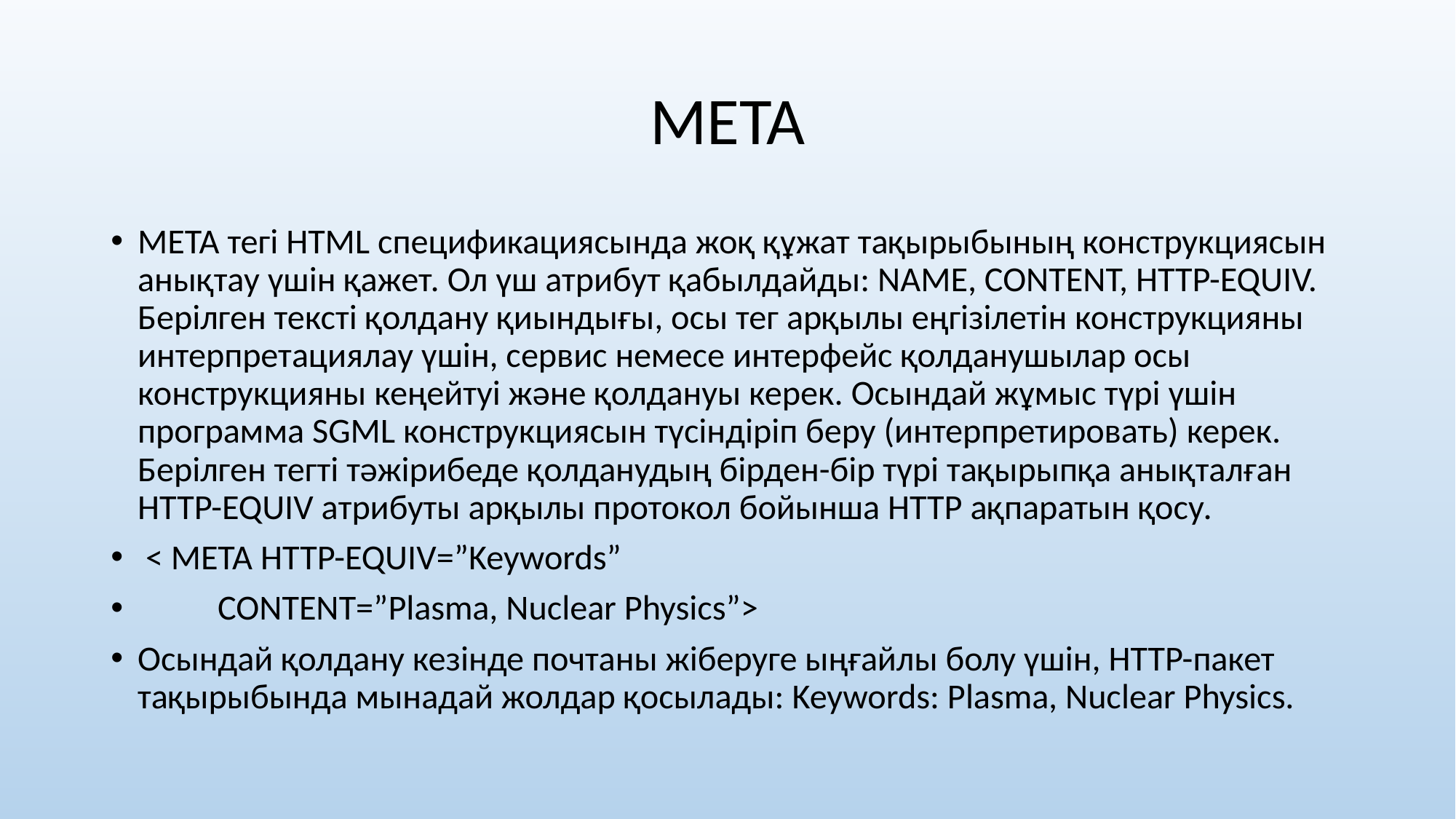

# META
META тегі HTML спецификациясында жоқ құжат тақырыбының конструкциясын анықтау үшін қажет. Ол үш атрибут қабылдайды: NAME, CONTENT, HTTP-EQUIV. Берілген тексті қолдану қиындығы, осы тег арқылы еңгізілетін конструкцияны интерпретациялау үшін, сервис немесе интерфейс қолданушылар осы конструкцияны кеңейтуі және қолдануы керек. Осындай жұмыс түрі үшін программа SGML конструкциясын түсіндіріп беру (интерпретировать) керек. Берілген тегті тәжірибеде қолданудың бірден-бір түрі тақырыпқа анықталған HTTP-EQUIV атрибуты арқылы протокол бойынша HTTP ақпаратын қосу.
 < META HTTP-EQUIV=”Keywords”
          CONTENT=”Plasma, Nuclear Physics”>
Осындай қолдану кезінде почтаны жіберуге ыңғайлы болу үшін, HTTP-пакет тақырыбында мынадай жолдар қосылады: Keywords: Plasma, Nuclear Physics.